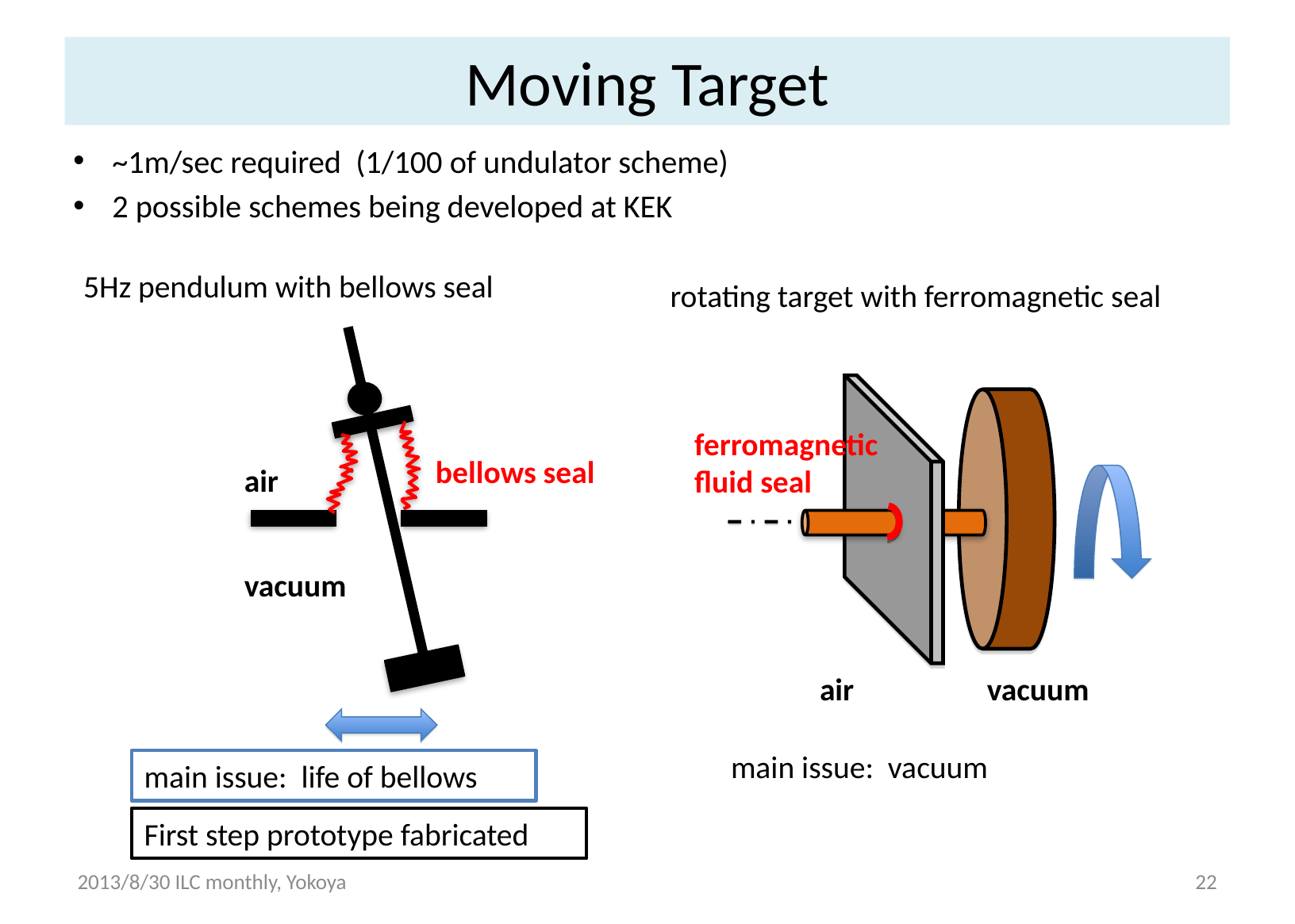

# Moving Target
~1m/sec required  (1/100 of undulator scheme)
2 possible schemes being developed at KEK
5Hz pendulum with bellows seal
rotating target with ferromagnetic seal

bellows seal
air
vacuum

ferromagnetic
fluid seal

air
vacuum
main issue:  vacuum
main issue:  life of bellows
First step prototype fabricated
2013/8/30 ILC monthly, Yokoya
22